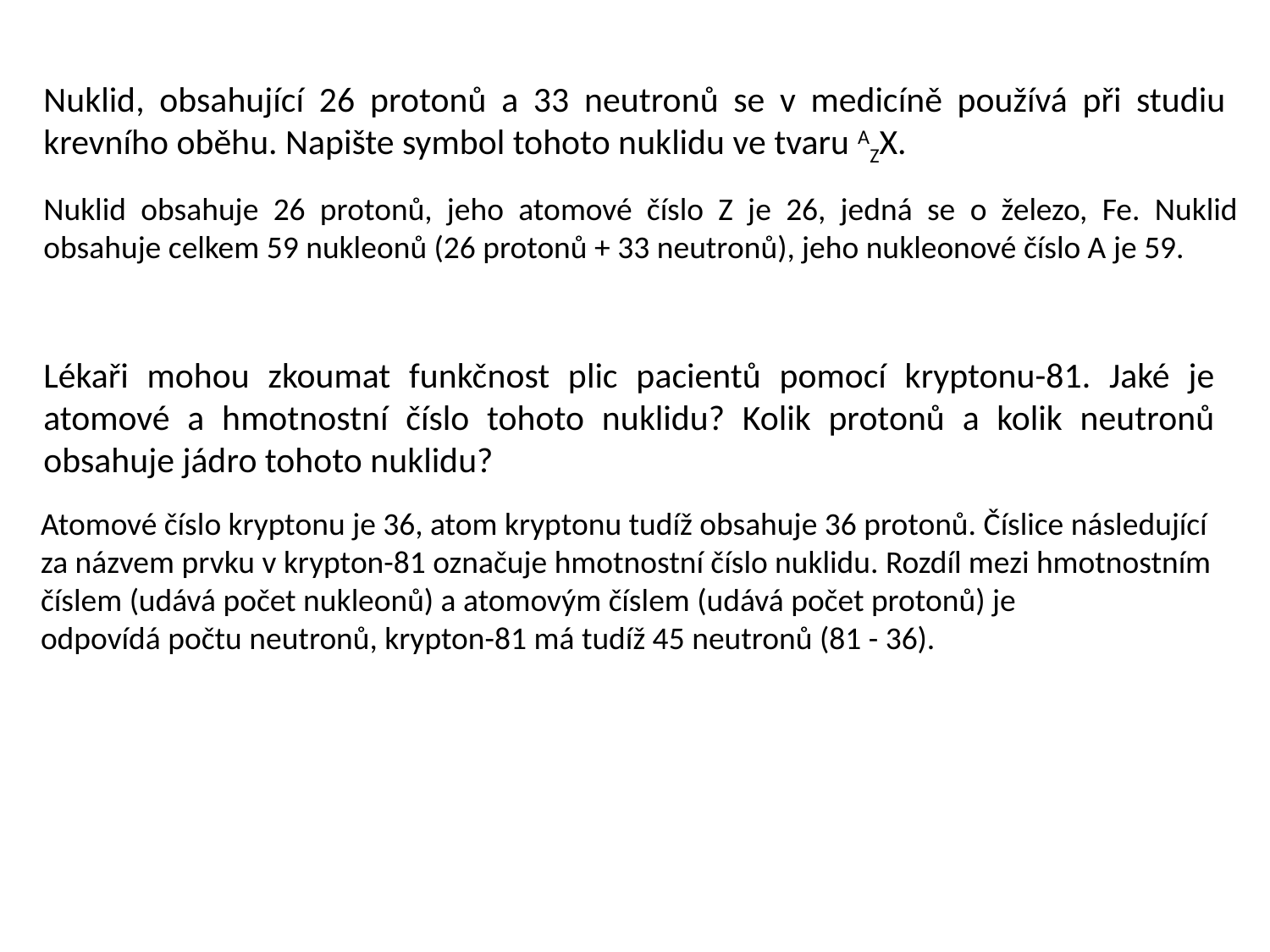

Nuklid, obsahující 26 protonů a 33 neutronů se v medicíně používá při studiu krevního oběhu. Napište symbol tohoto nuklidu ve tvaru AZX.
Nuklid obsahuje 26 protonů, jeho atomové číslo Z je 26, jedná se o železo, Fe. Nuklid obsahuje celkem 59 nukleonů (26 protonů + 33 neutronů), jeho nukleonové číslo A je 59.
Lékaři mohou zkoumat funkčnost plic pacientů pomocí kryptonu-81. Jaké je atomové a hmotnostní číslo tohoto nuklidu? Kolik protonů a kolik neutronů obsahuje jádro tohoto nuklidu?
Atomové číslo kryptonu je 36, atom kryptonu tudíž obsahuje 36 protonů. Číslice následující za názvem prvku v krypton-81 označuje hmotnostní číslo nuklidu. Rozdíl mezi hmotnostním číslem (udává počet nukleonů) a atomovým číslem (udává počet protonů) je
odpovídá počtu neutronů, krypton-81 má tudíž 45 neutronů (81 - 36).